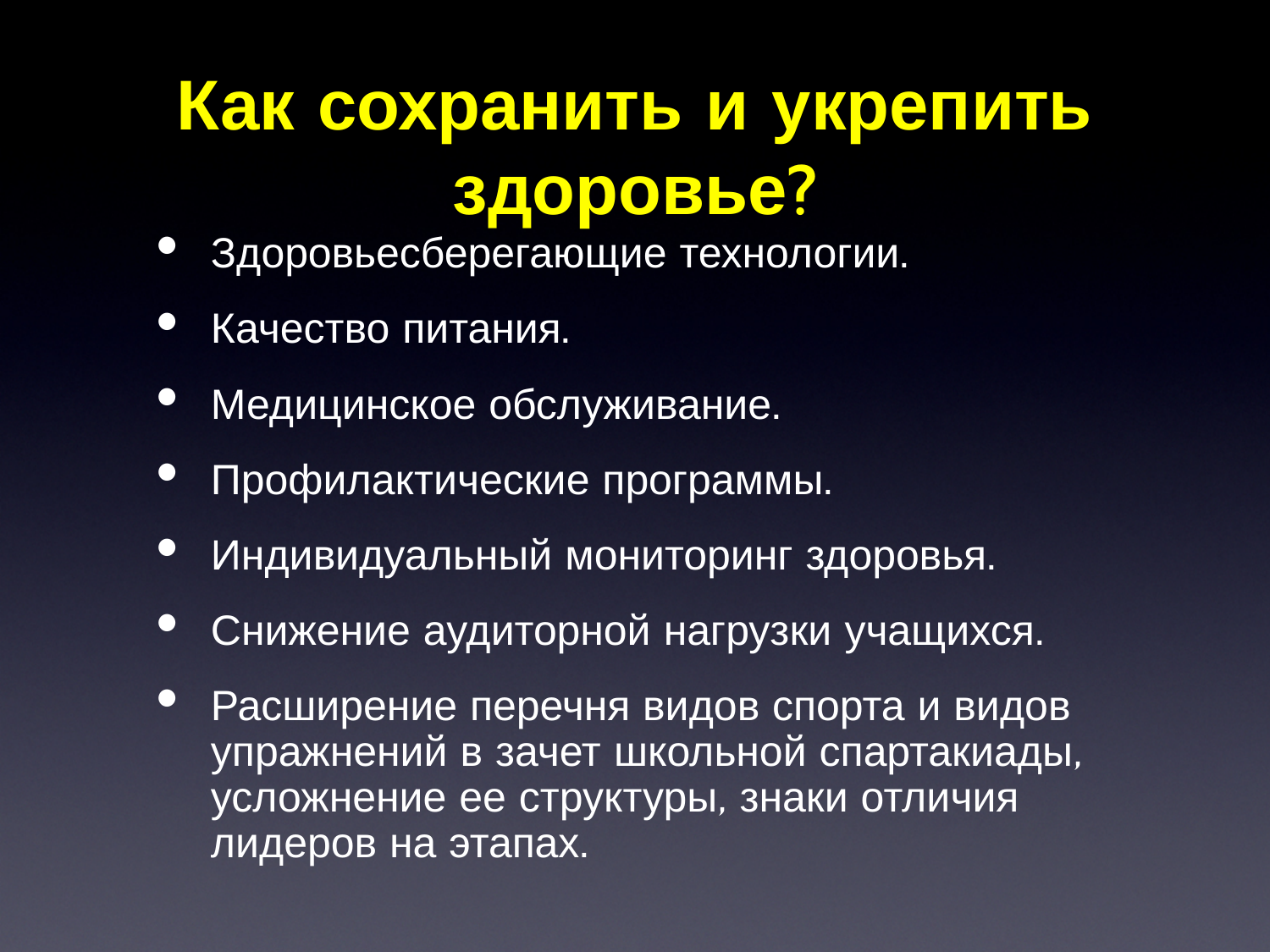

# Как сохранить и укрепить здоровье?
Здоровьесберегающие технологии.
Качество питания.
Медицинское обслуживание.
Профилактические программы.
Индивидуальный мониторинг здоровья.
Снижение аудиторной нагрузки учащихся.
Расширение перечня видов спорта и видов упражнений в зачет школьной спартакиады, усложнение ее структуры, знаки отличия лидеров на этапах.